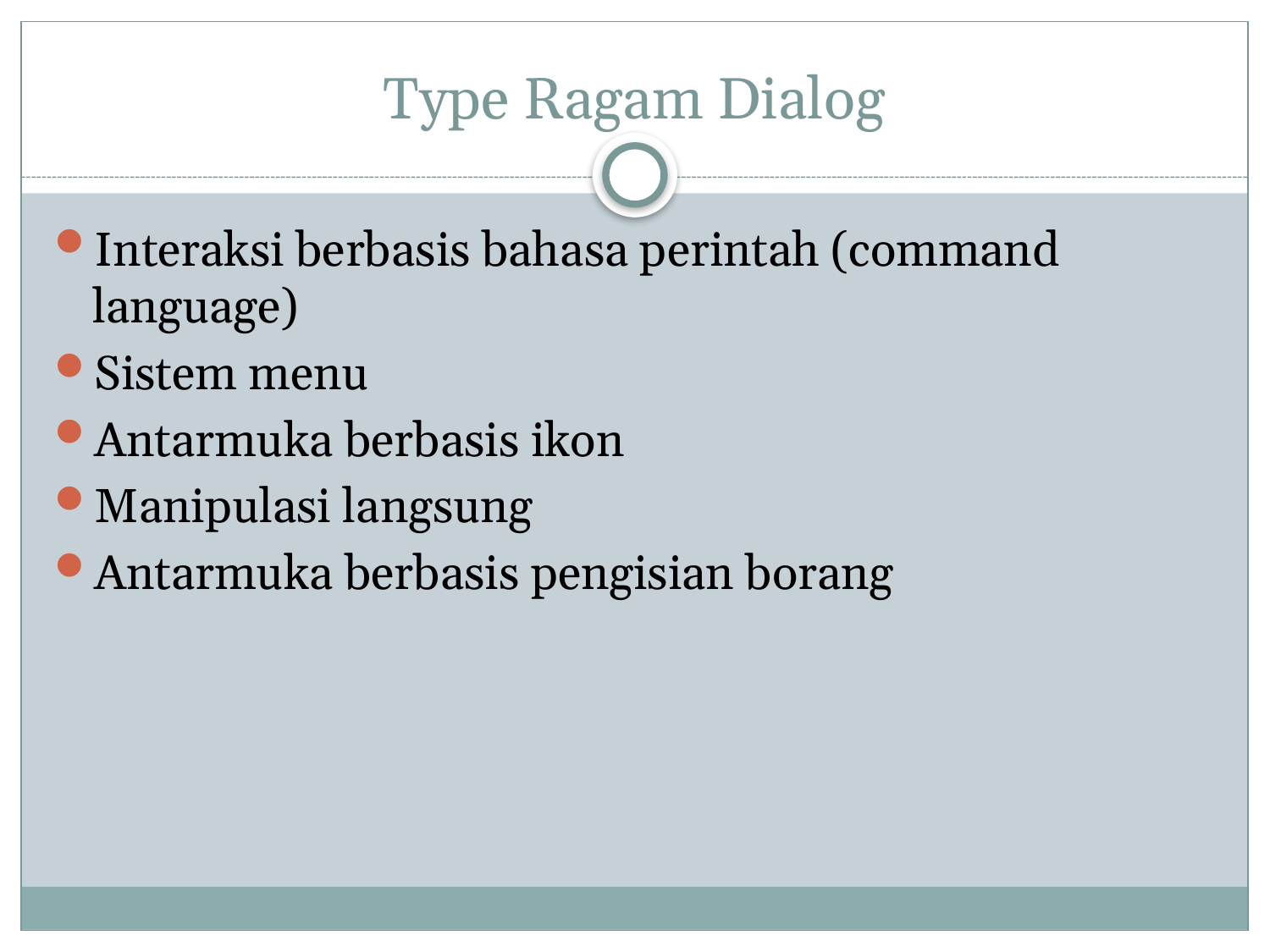

# Type Ragam Dialog
Interaksi berbasis bahasa perintah (command language)
Sistem menu
Antarmuka berbasis ikon
Manipulasi langsung
Antarmuka berbasis pengisian borang